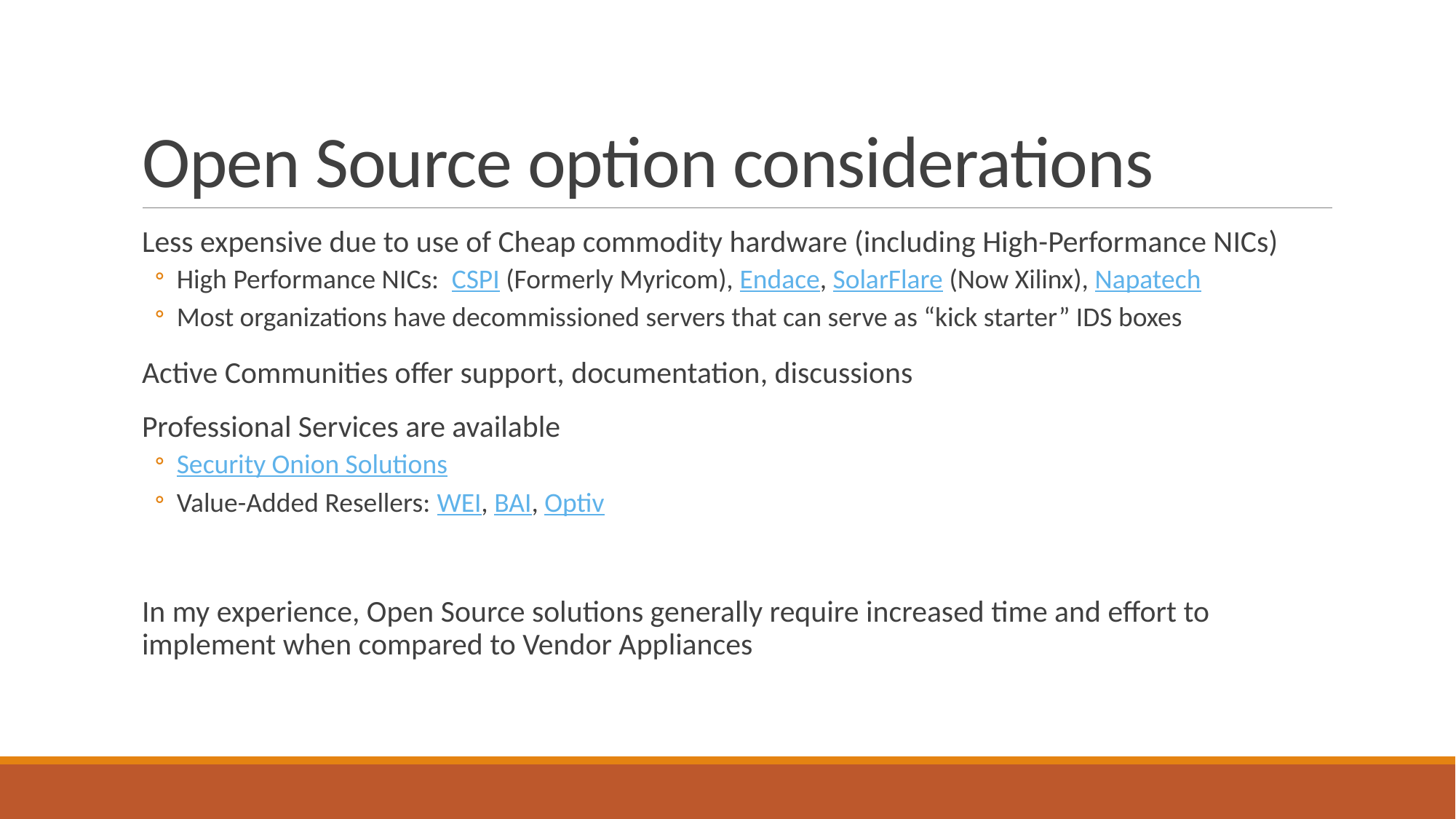

# Open Source option considerations
Less expensive due to use of Cheap commodity hardware (including High-Performance NICs)
High Performance NICs:  CSPI (Formerly Myricom), Endace, SolarFlare (Now Xilinx), Napatech
Most organizations have decommissioned servers that can serve as “kick starter” IDS boxes
Active Communities offer support, documentation, discussions
Professional Services are available
Security Onion Solutions
Value-Added Resellers: WEI, BAI, Optiv

In my experience, Open Source solutions generally require increased time and effort to implement when compared to Vendor Appliances